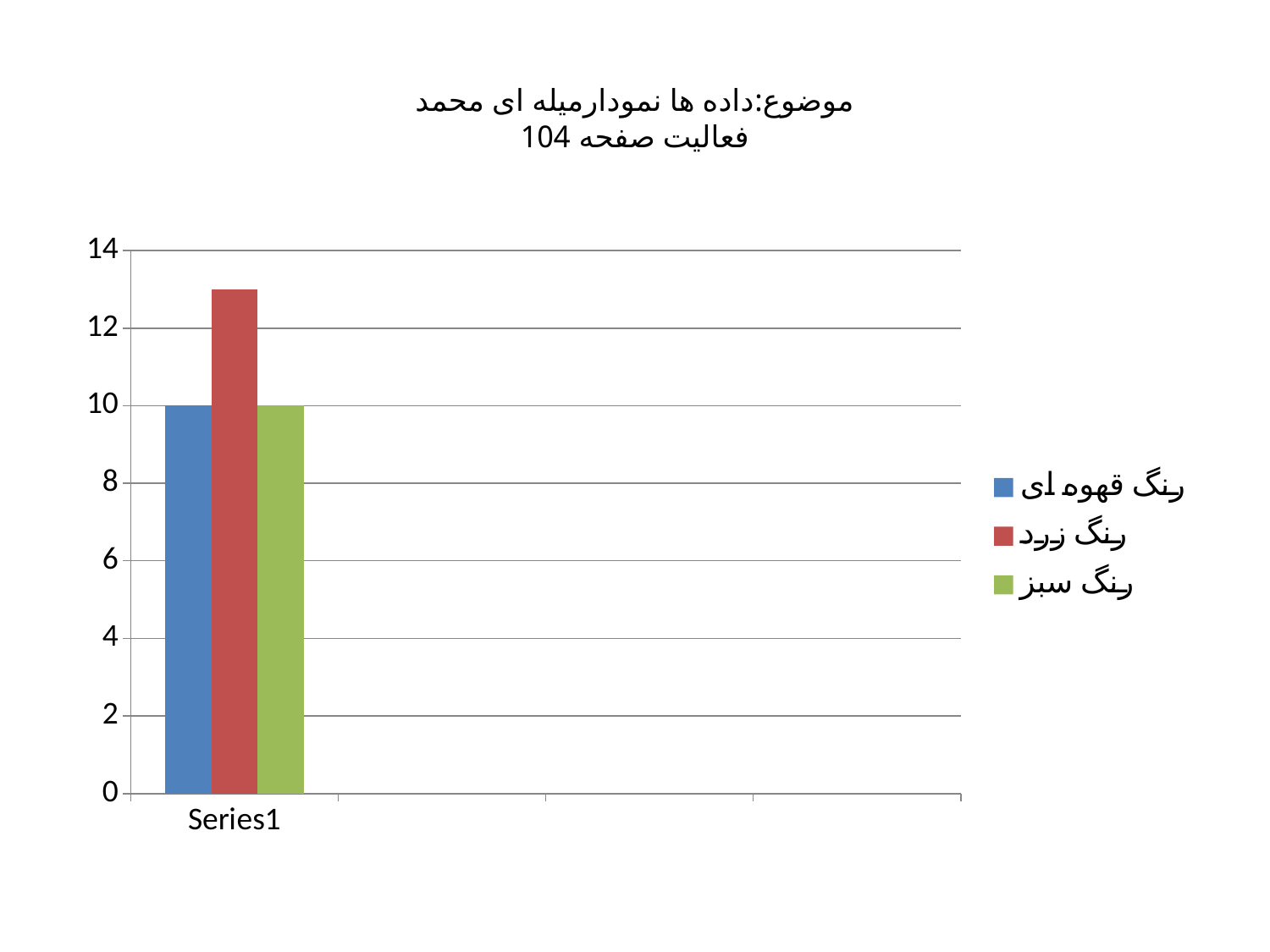

# موضوع:داده ها نمودارمیله ای محمد فعالیت صفحه 104

### Chart

| Category | رنگ قهوه ای | رنگ زرد | رنگ سبز |
|---|---|---|---|
|  | 10.0 | 13.0 | 10.0 |
|  | None | None | None |
|  | None | None | None |
|  | None | None | None |